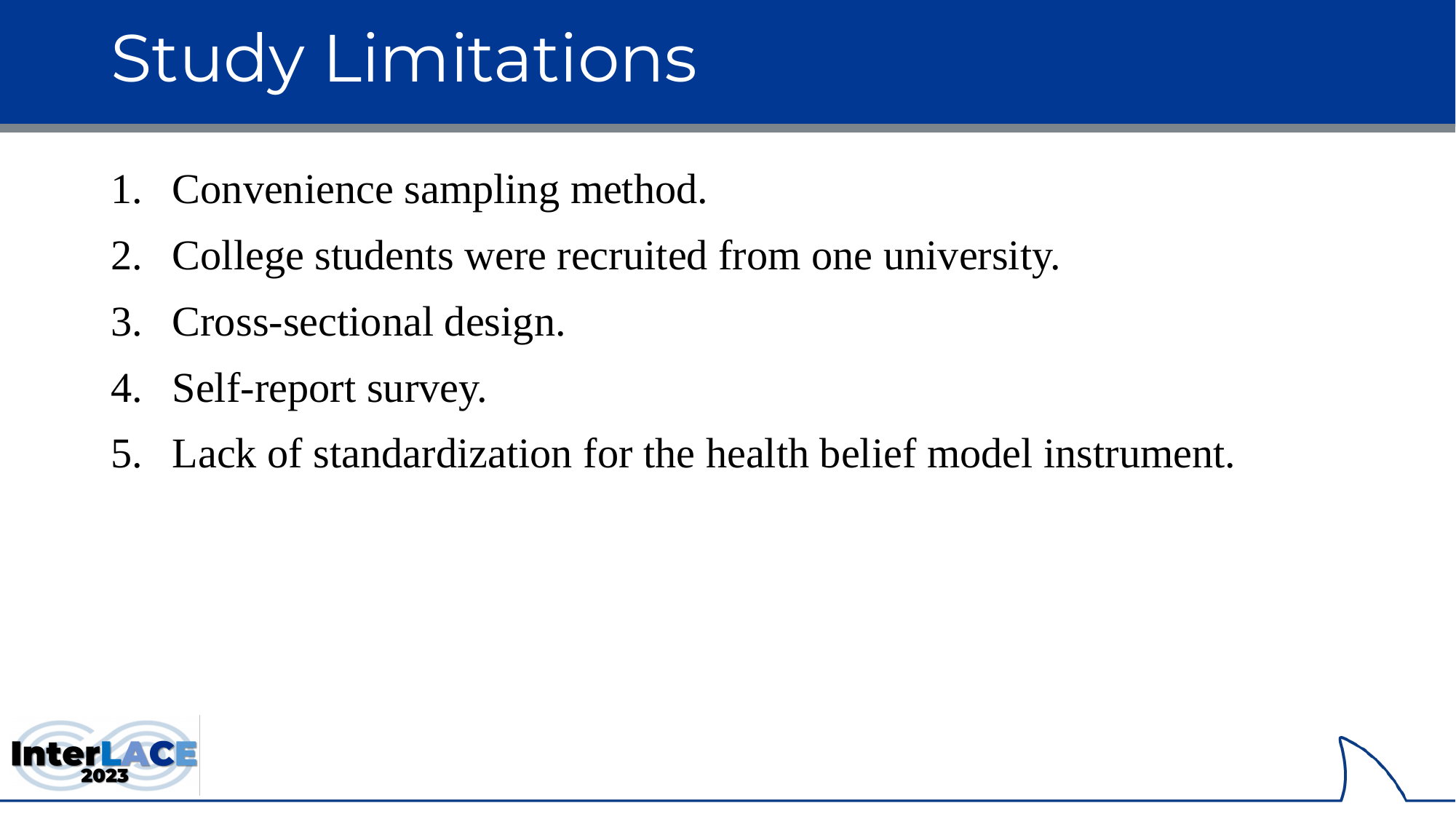

# Study Limitations
Convenience sampling method.
College students were recruited from one university.
Cross-sectional design.
Self-report survey.
Lack of standardization for the health belief model instrument.